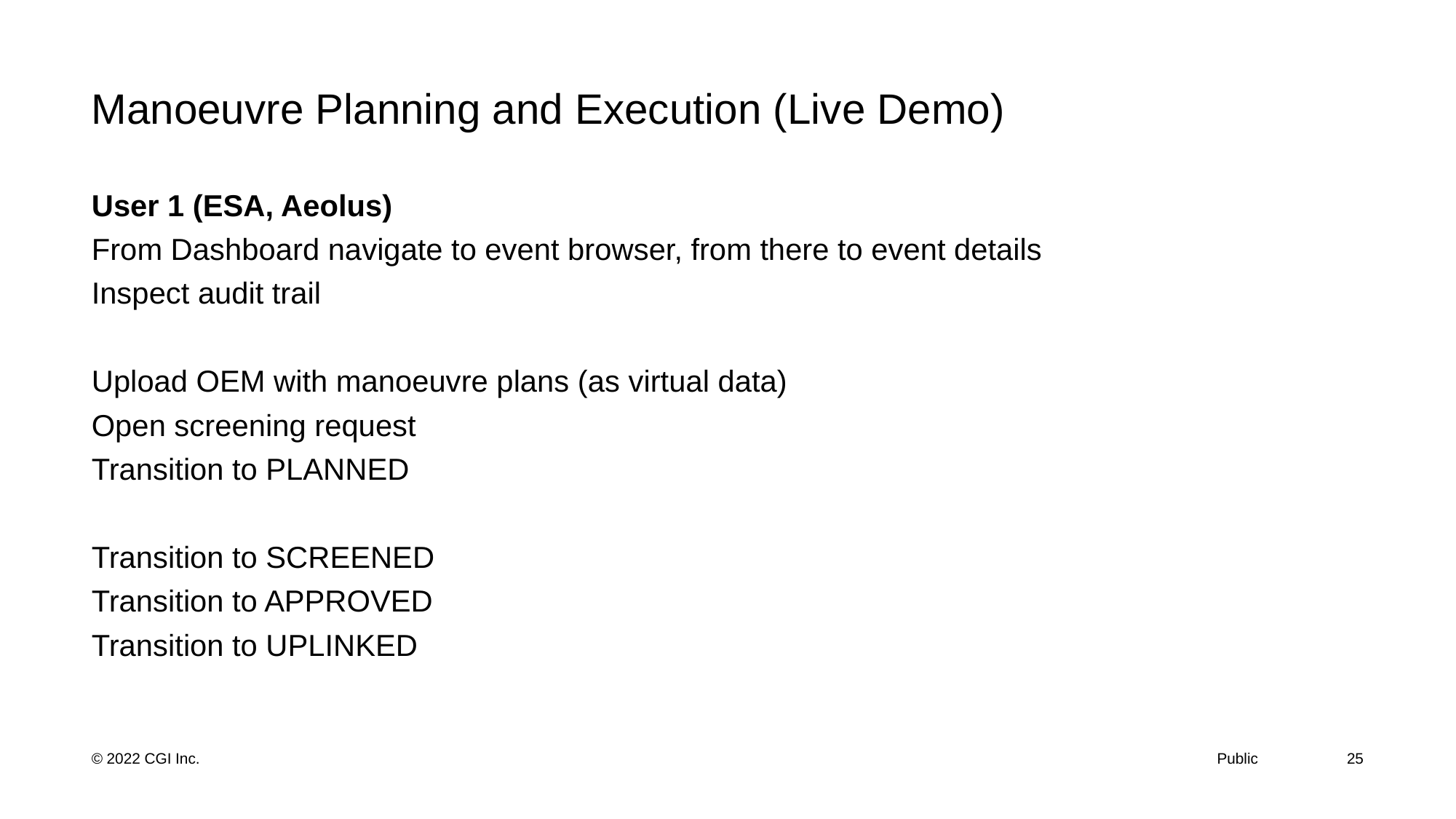

# Manoeuvre Planning and Execution (Live Demo)
User 1 (ESA, Aeolus)
From Dashboard navigate to event browser, from there to event details
Inspect audit trail

Upload OEM with manoeuvre plans (as virtual data)
Open screening request
Transition to PLANNED

Transition to SCREENED
Transition to APPROVED
Transition to UPLINKED
25